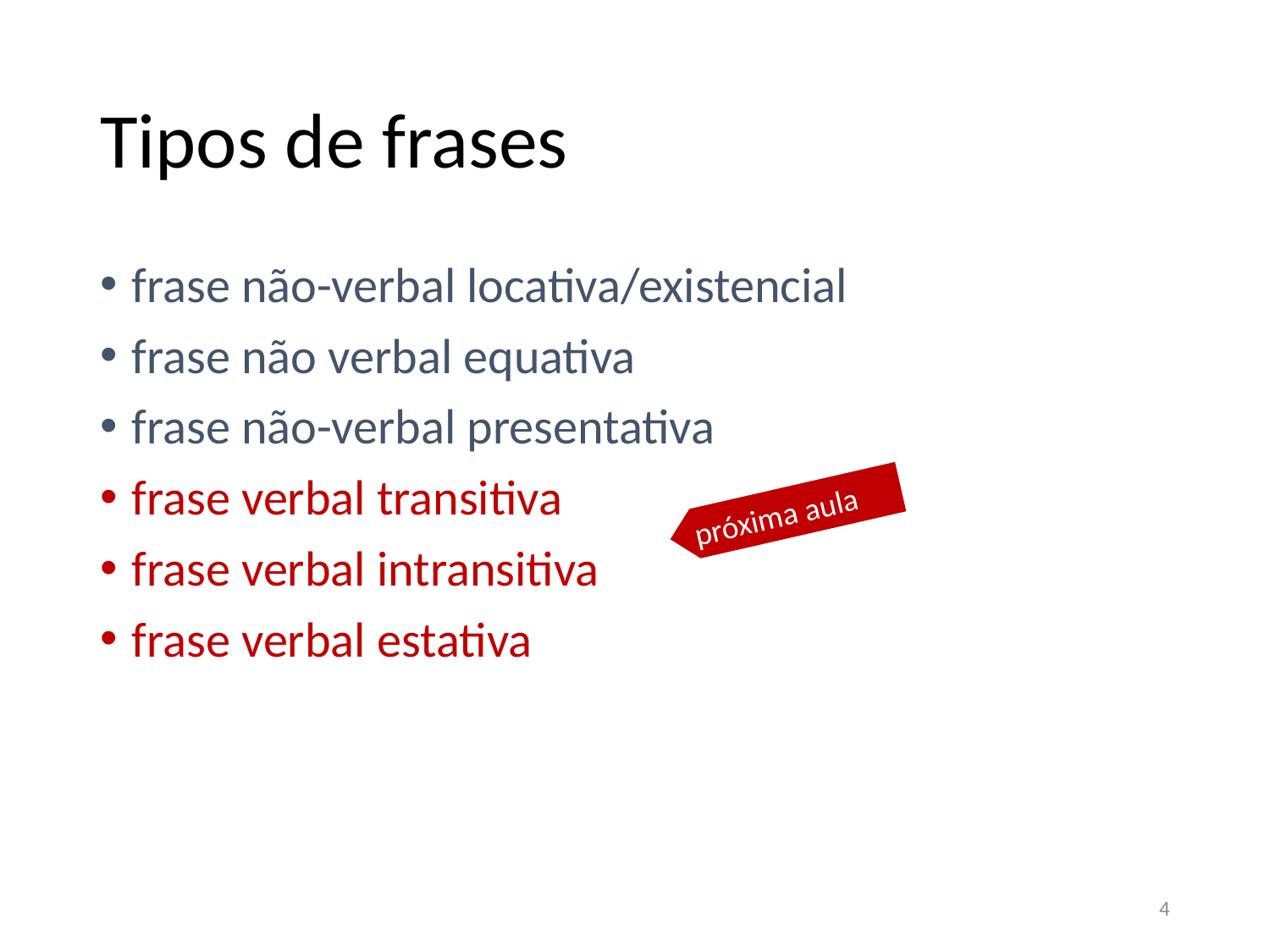

# Tipos de frases
frase não-verbal locativa/existencial
frase não verbal equativa
frase não-verbal presentativa
frase verbal transitiva
frase verbal intransitiva
frase verbal estativa

próxima aula
4